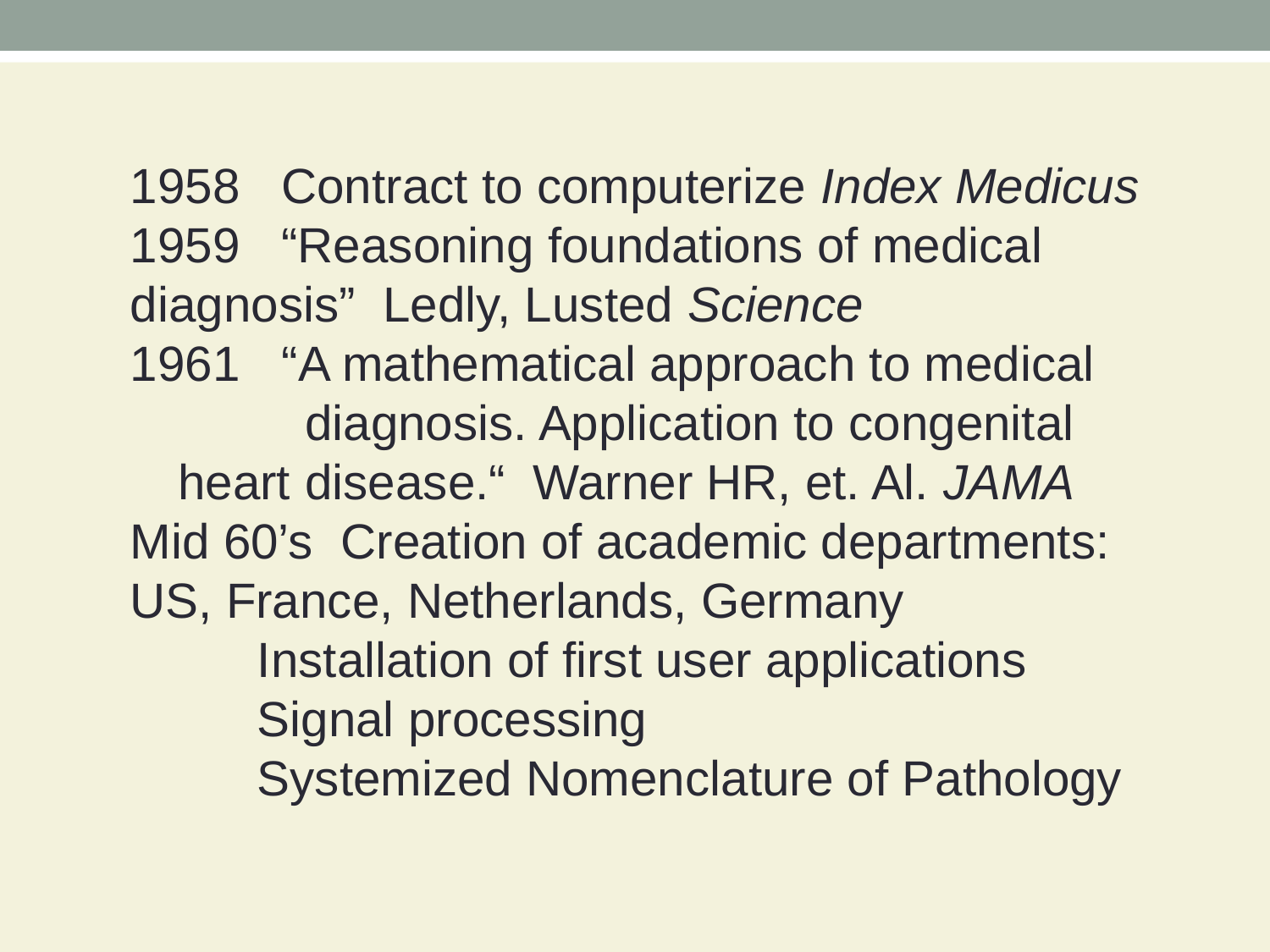

1958   Contract to computerize Index Medicus
1959   “Reasoning foundations of medical 	diagnosis”  Ledly, Lusted Science
   “A mathematical approach to medical 	diagnosis. Application to congenital heart 	disease.“  Warner HR, et. Al. JAMA
Mid 60’s  Creation of academic departments: 	US, France, Netherlands, Germany
	Installation of first user applications
	Signal processing
	Systemized Nomenclature of Pathology